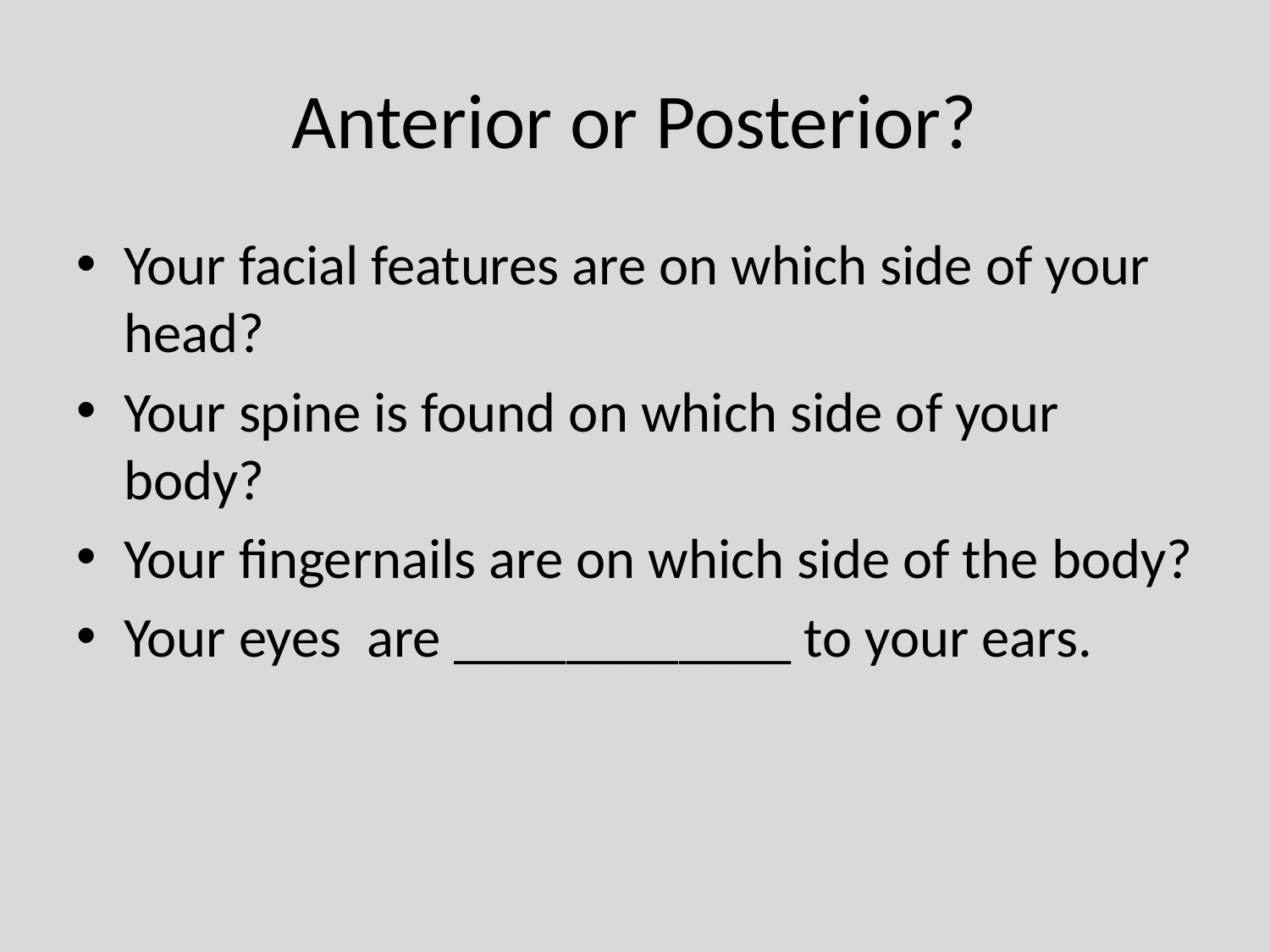

# Anterior or Posterior?
Your facial features are on which side of your head?
Your spine is found on which side of your body?
Your fingernails are on which side of the body?
Your eyes  are ____________ to your ears.